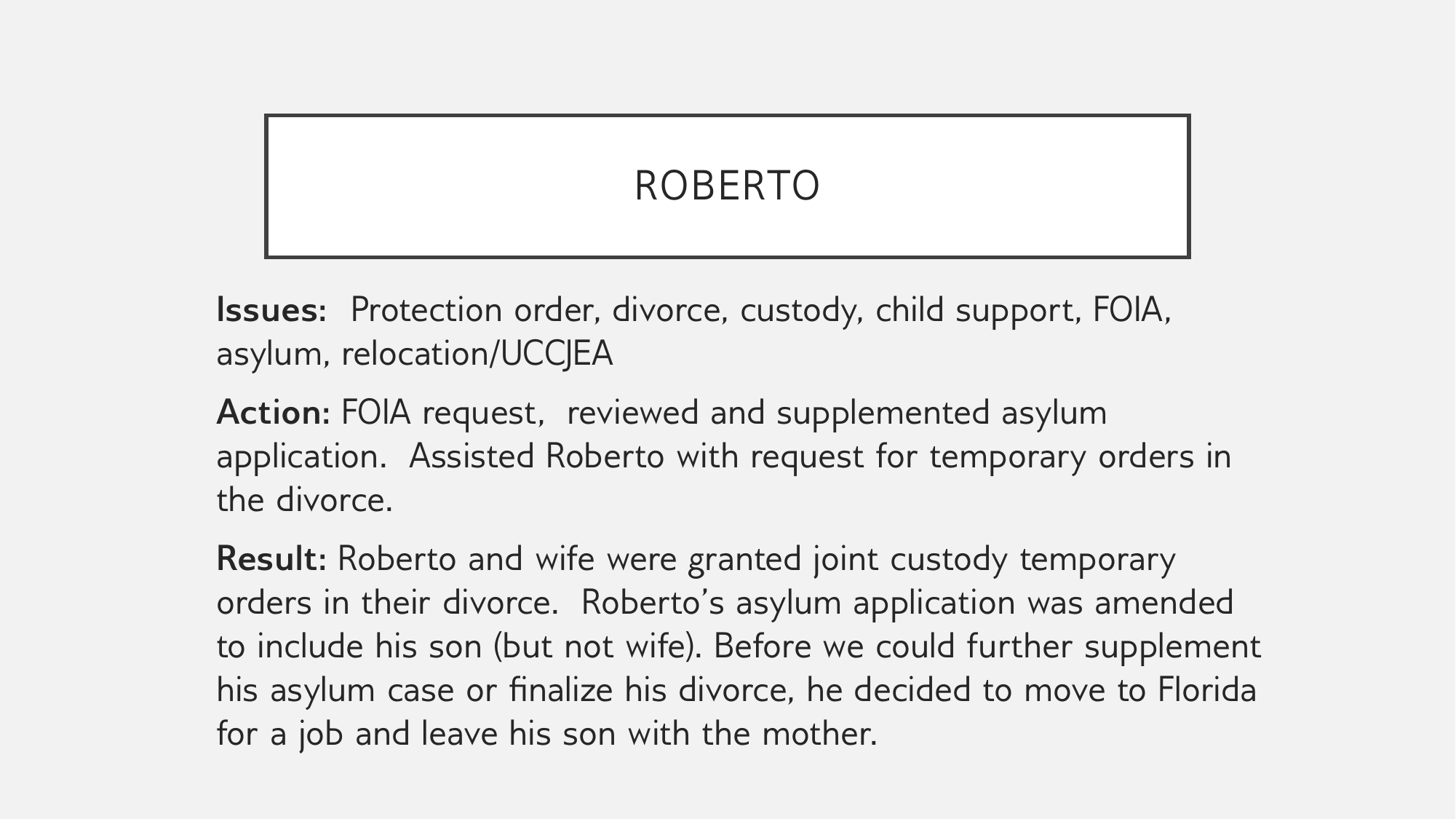

# roberto
Issues:  Protection order, divorce, custody, child support, FOIA, asylum, relocation/UCCJEA
Action: FOIA request,  reviewed and supplemented asylum application.  Assisted Roberto with request for temporary orders in the divorce.
Result: Roberto and wife were granted joint custody temporary orders in their divorce.  Roberto’s asylum application was amended to include his son (but not wife). Before we could further supplement his asylum case or finalize his divorce, he decided to move to Florida for a job and leave his son with the mother.